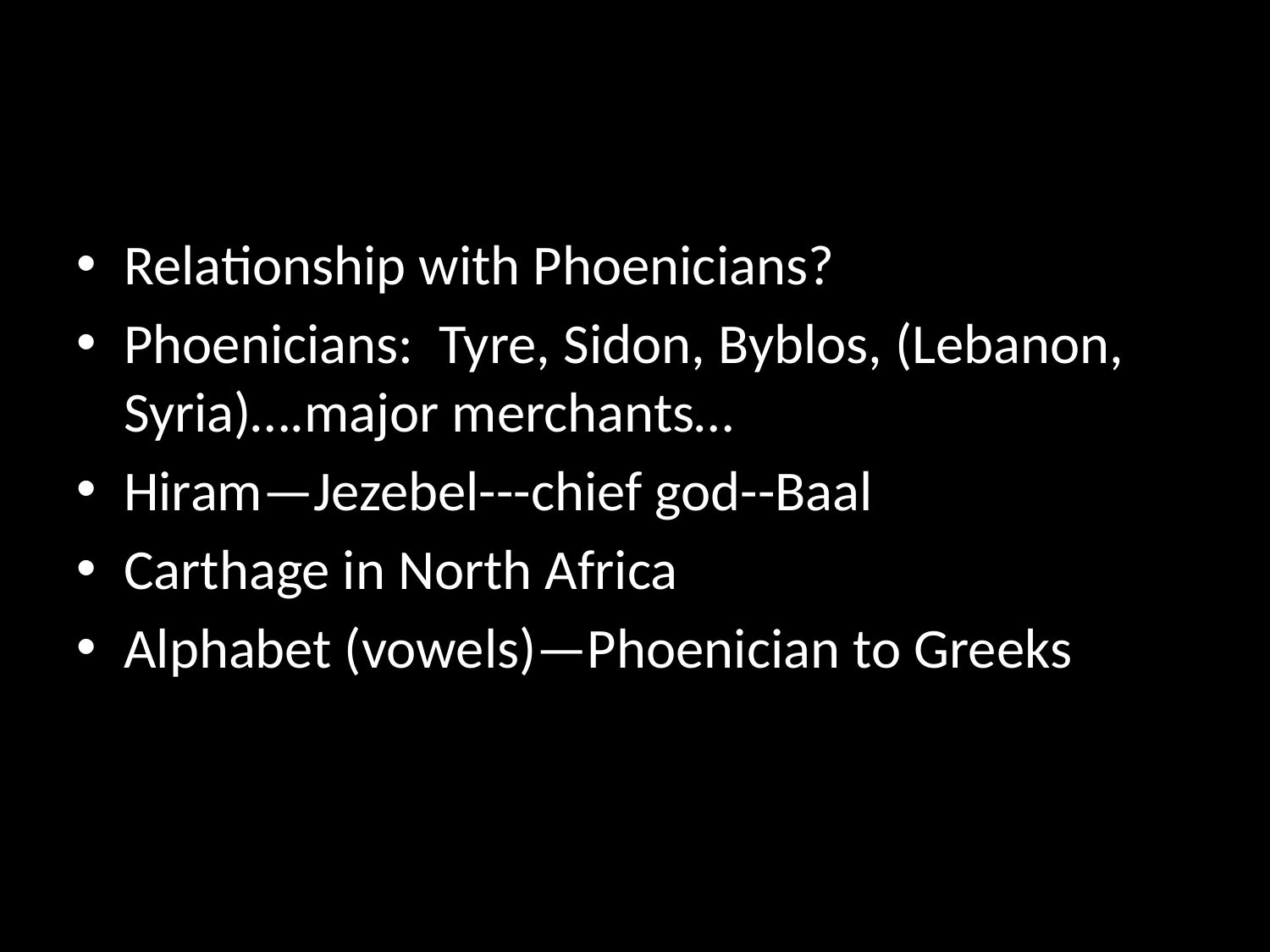

#
Relationship with Phoenicians?
Phoenicians:  Tyre, Sidon, Byblos, (Lebanon, Syria)….major merchants…
Hiram—Jezebel---chief god--Baal
Carthage in North Africa
Alphabet (vowels)—Phoenician to Greeks